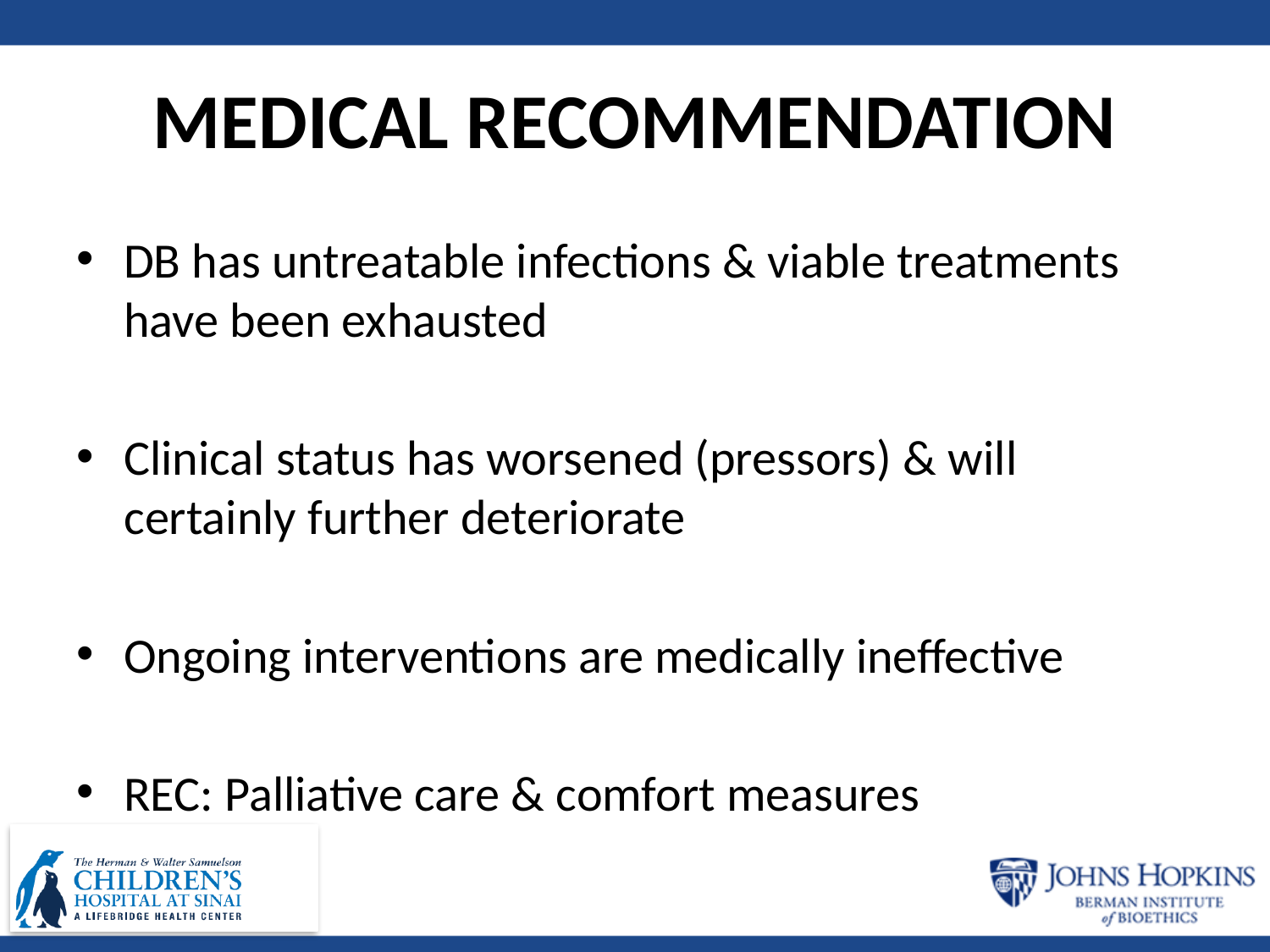

# MEDICAL RECOMMENDATION
DB has untreatable infections & viable treatments have been exhausted

Clinical status has worsened (pressors) & will certainly further deteriorate

Ongoing interventions are medically ineffective

REC: Palliative care & comfort measures